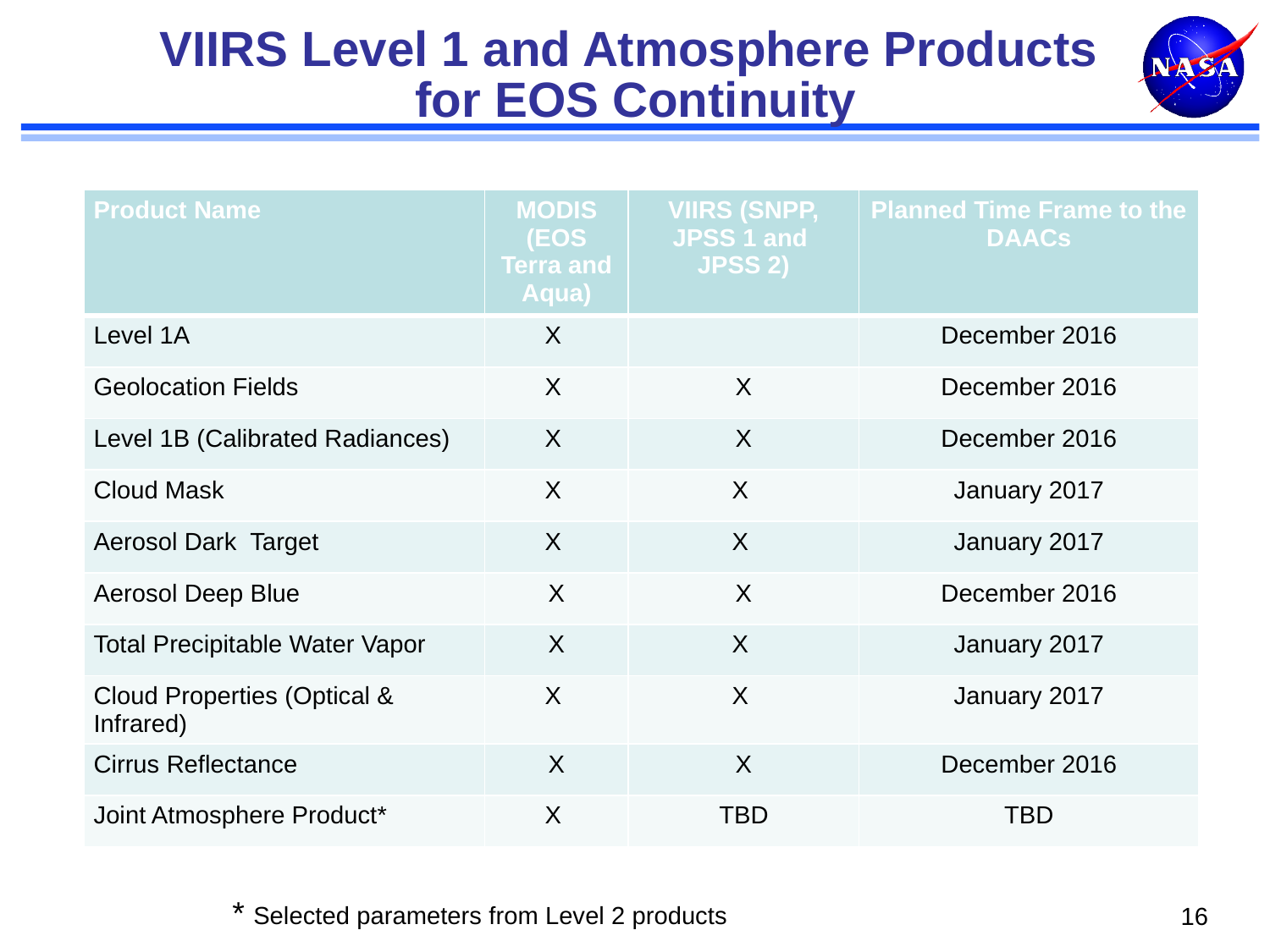

# VIIRS Level 1 and Atmosphere Products for EOS Continuity
| Product Name | MODIS (EOS Terra and Aqua) | VIIRS (SNPP, JPSS 1 and JPSS 2) | Planned Time Frame to the DAACs |
| --- | --- | --- | --- |
| Level 1A | X |  | December 2016 |
| Geolocation Fields | X | X | December 2016 |
| Level 1B (Calibrated Radiances) | X | X | December 2016 |
| Cloud Mask | X | X | January 2017 |
| Aerosol Dark Target | X | X | January 2017 |
| Aerosol Deep Blue | X | X | December 2016 |
| Total Precipitable Water Vapor | X | X | January 2017 |
| Cloud Properties (Optical & Infrared) | X | X | January 2017 |
| Cirrus Reflectance | X | X | December 2016 |
| Joint Atmosphere Product\* | X | TBD | TBD |
* Selected parameters from Level 2 products
16